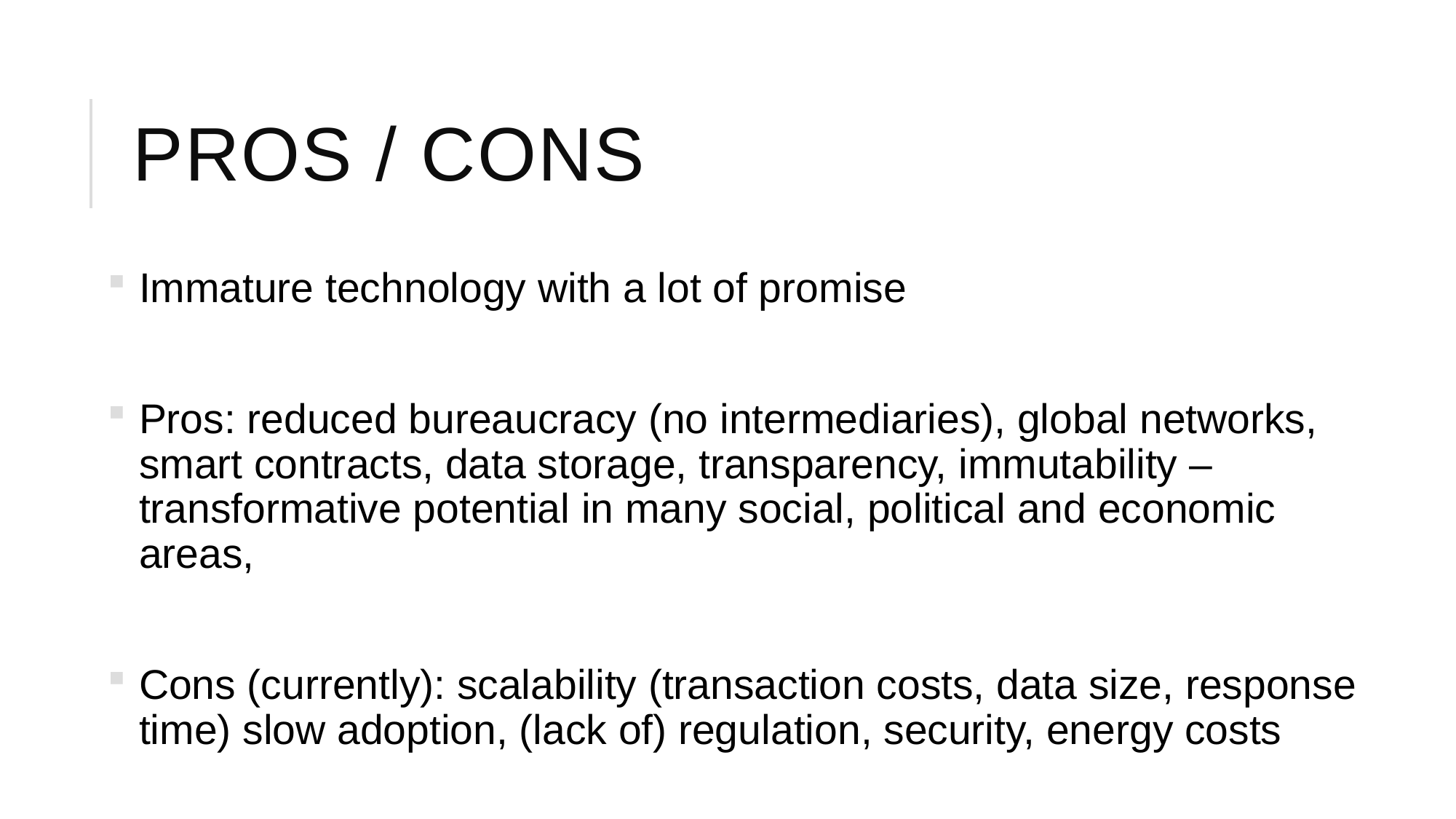

# PROS / CONS
Immature technology with a lot of promise

Pros: reduced bureaucracy (no intermediaries), global networks, smart contracts, data storage, transparency, immutability – transformative potential in many social, political and economic areas,

Cons (currently): scalability (transaction costs, data size, response time) slow adoption, (lack of) regulation, security, energy costs